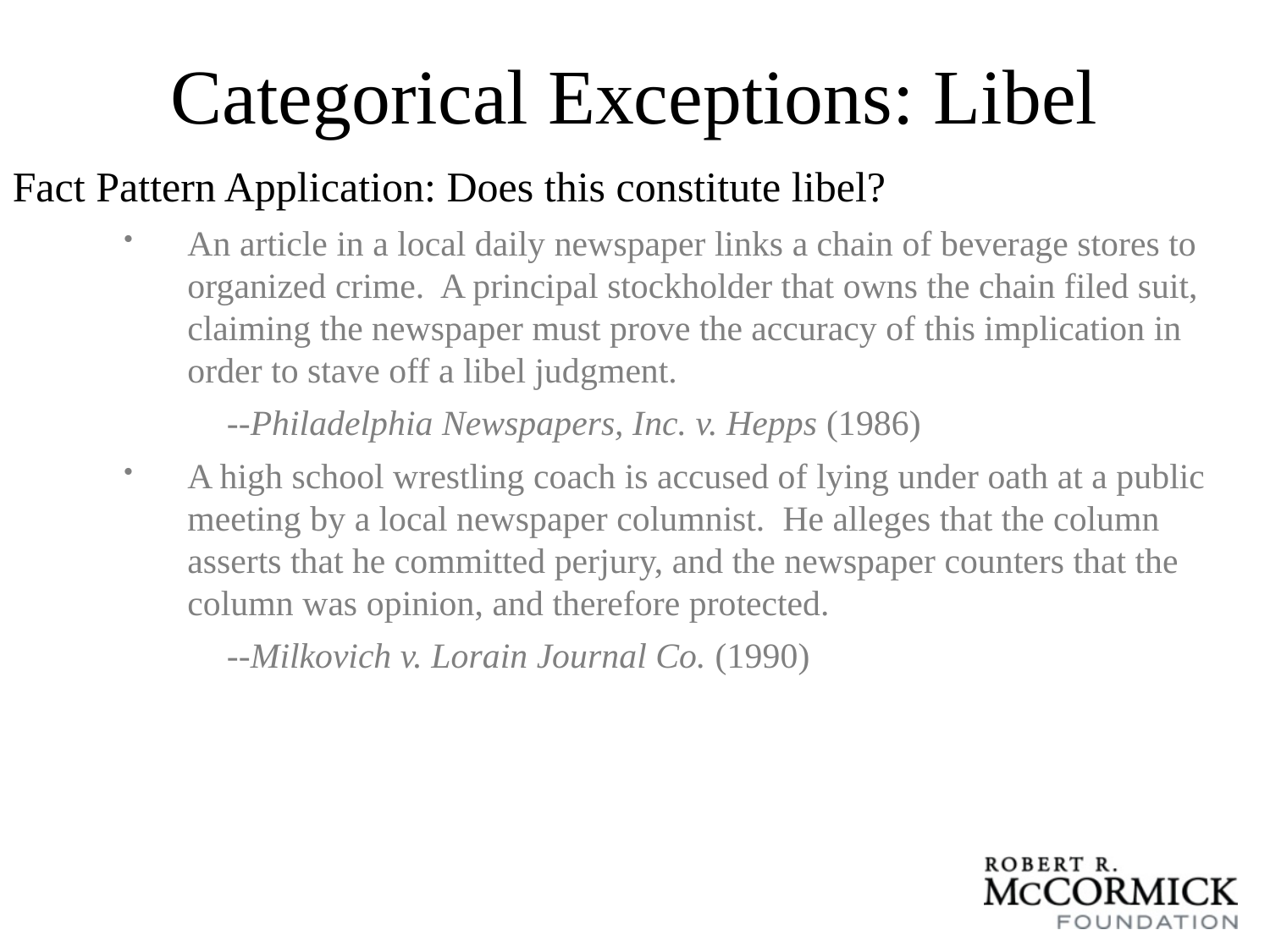

# Categorical Exceptions: Libel
Fact Pattern Application: Does this constitute libel?
An article in a local daily newspaper links a chain of beverage stores to organized crime.  A principal stockholder that owns the chain filed suit, claiming the newspaper must prove the accuracy of this implication in order to stave off a libel judgment.
--Philadelphia Newspapers, Inc. v. Hepps (1986)
A high school wrestling coach is accused of lying under oath at a public meeting by a local newspaper columnist.  He alleges that the column asserts that he committed perjury, and the newspaper counters that the column was opinion, and therefore protected.
--Milkovich v. Lorain Journal Co. (1990)